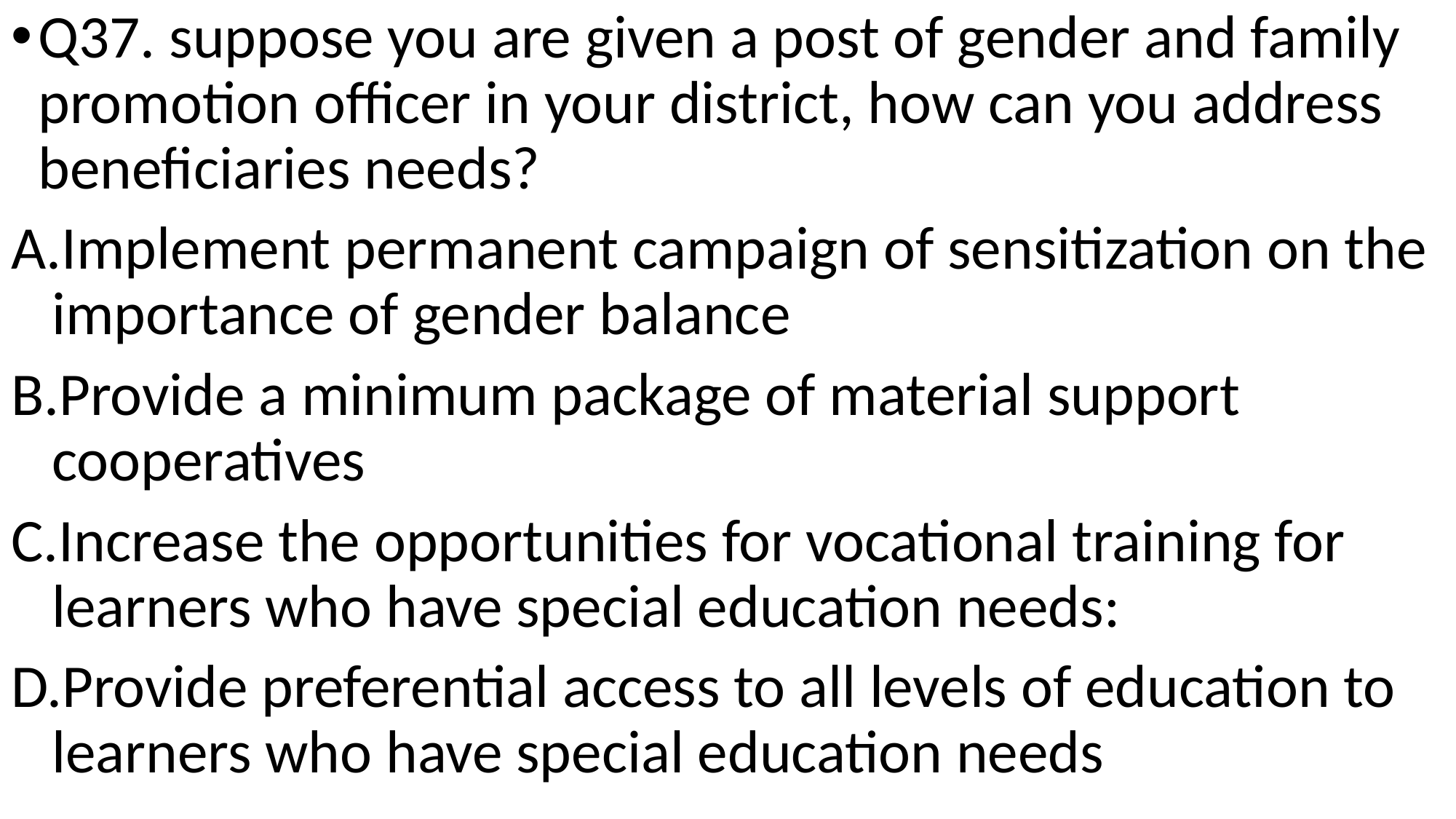

Q37. suppose you are given a post of gender and family promotion officer in your district, how can you address beneficiaries needs?
Implement permanent campaign of sensitization on the importance of gender balance
Provide a minimum package of material support cooperatives
Increase the opportunities for vocational training for learners who have special education needs:
Provide preferential access to all levels of education to learners who have special education needs